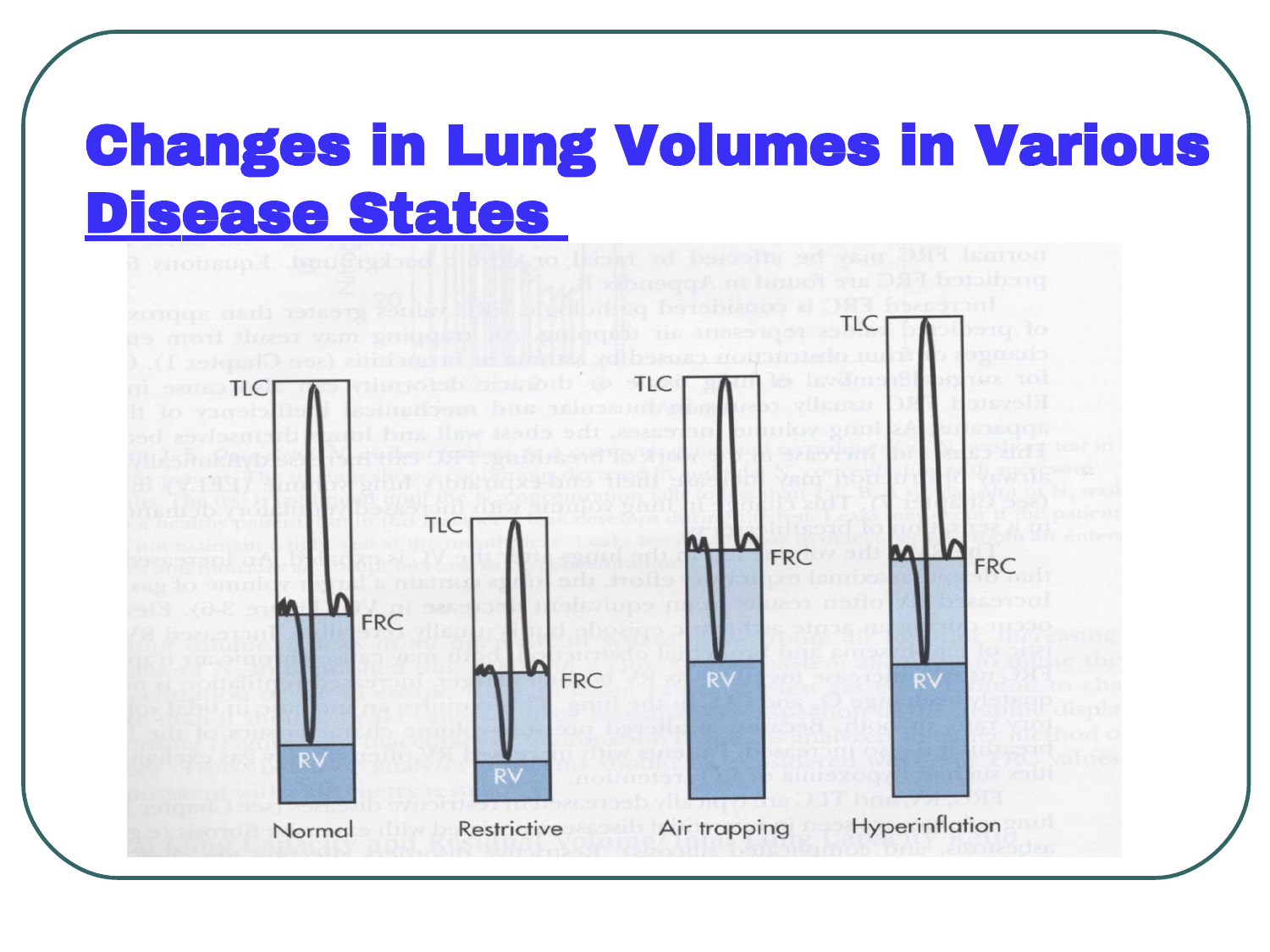

Changes in Lung Volumes in Various Disease States